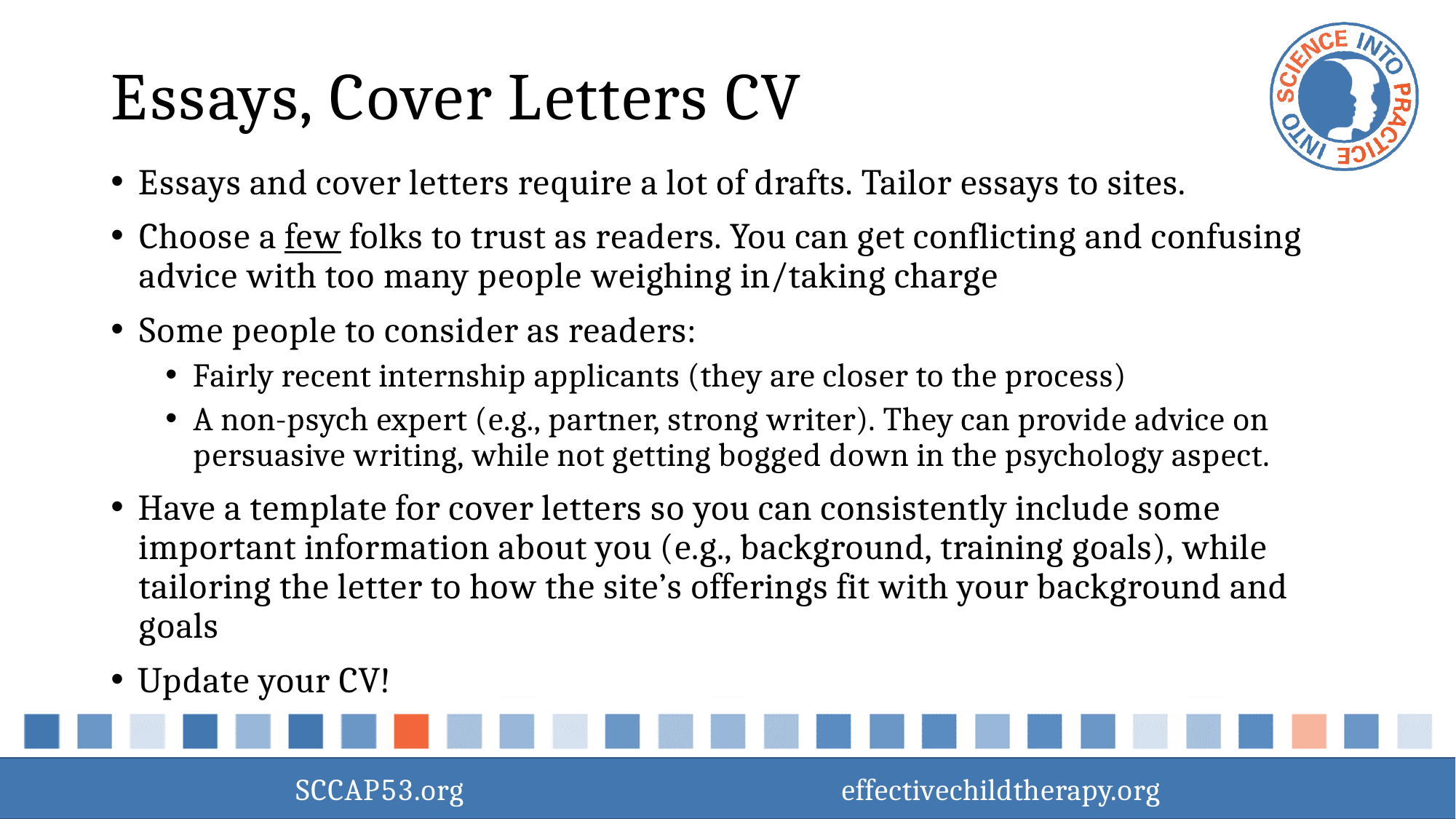

# Essays, Cover Letters CV
Essays and cover letters require a lot of drafts. Tailor essays to sites.
Choose a few folks to trust as readers. You can get conflicting and confusing advice with too many people weighing in/taking charge
Some people to consider as readers:
Fairly recent internship applicants (they are closer to the process)
A non-psych expert (e.g., partner, strong writer). They can provide advice on persuasive writing, while not getting bogged down in the psychology aspect.
Have a template for cover letters so you can consistently include some important information about you (e.g., background, training goals), while tailoring the letter to how the site’s offerings fit with your background and goals
Update your CV!